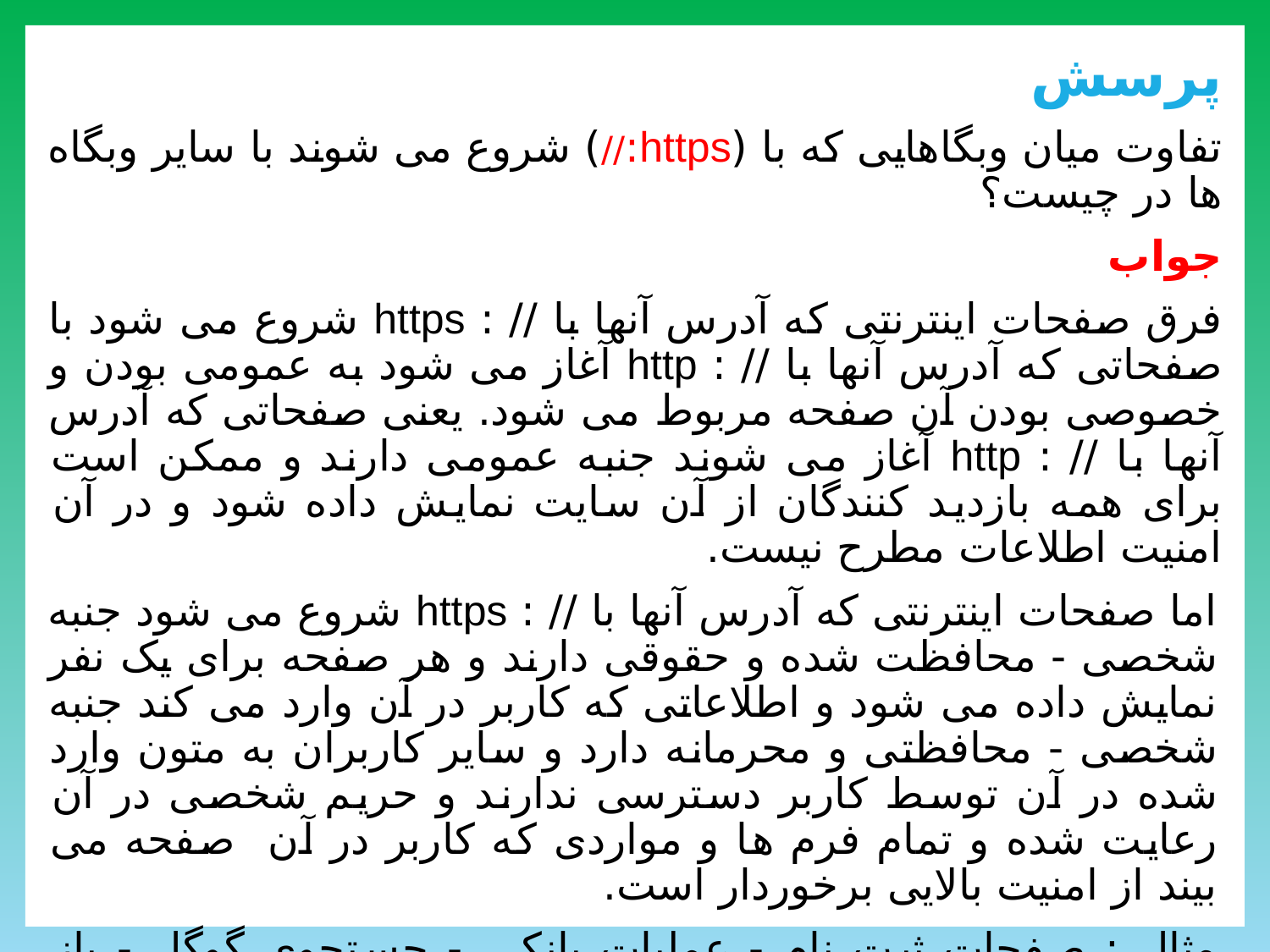

# پرسش
تفاوت میان وبگاهایی که با (https://) شروع می شوند با سایر وبگاه ها در چیست؟
جواب
فرق صفحات اینترنتی که آدرس آنها با // : https شروع می شود با صفحاتی که آدرس آنها با // : http آغاز می شود به عمومی بودن و خصوصی بودن آن صفحه مربوط می شود. یعنی صفحاتی که آدرس آنها با // : http آغاز می شوند جنبه عمومی دارند و ممکن است برای همه بازدید کنندگان از آن سایت نمایش داده شود و در آن امنیت اطلاعات مطرح نیست.
اما صفحات اینترنتی که آدرس آنها با // : https شروع می شود جنبه شخصی - محافظت شده و حقوقی دارند و هر صفحه برای یک نفر نمایش داده می شود و اطلاعاتی که کاربر در آن وارد می کند جنبه شخصی - محافظتی و محرمانه دارد و سایر کاربران به متون وارد شده در آن توسط کاربر دسترسی ندارند و حریم شخصی در آن رعایت شده و تمام فرم ها و مواردی که کاربر در آن  صفحه می بیند از امنیت بالایی برخوردار است.
مثال : صفحات ثبت نام - عملیات بانکی - جستجوی گوگل - باز کردن حساب شخصی - عضو شدن - خرید اینترنتی و.....